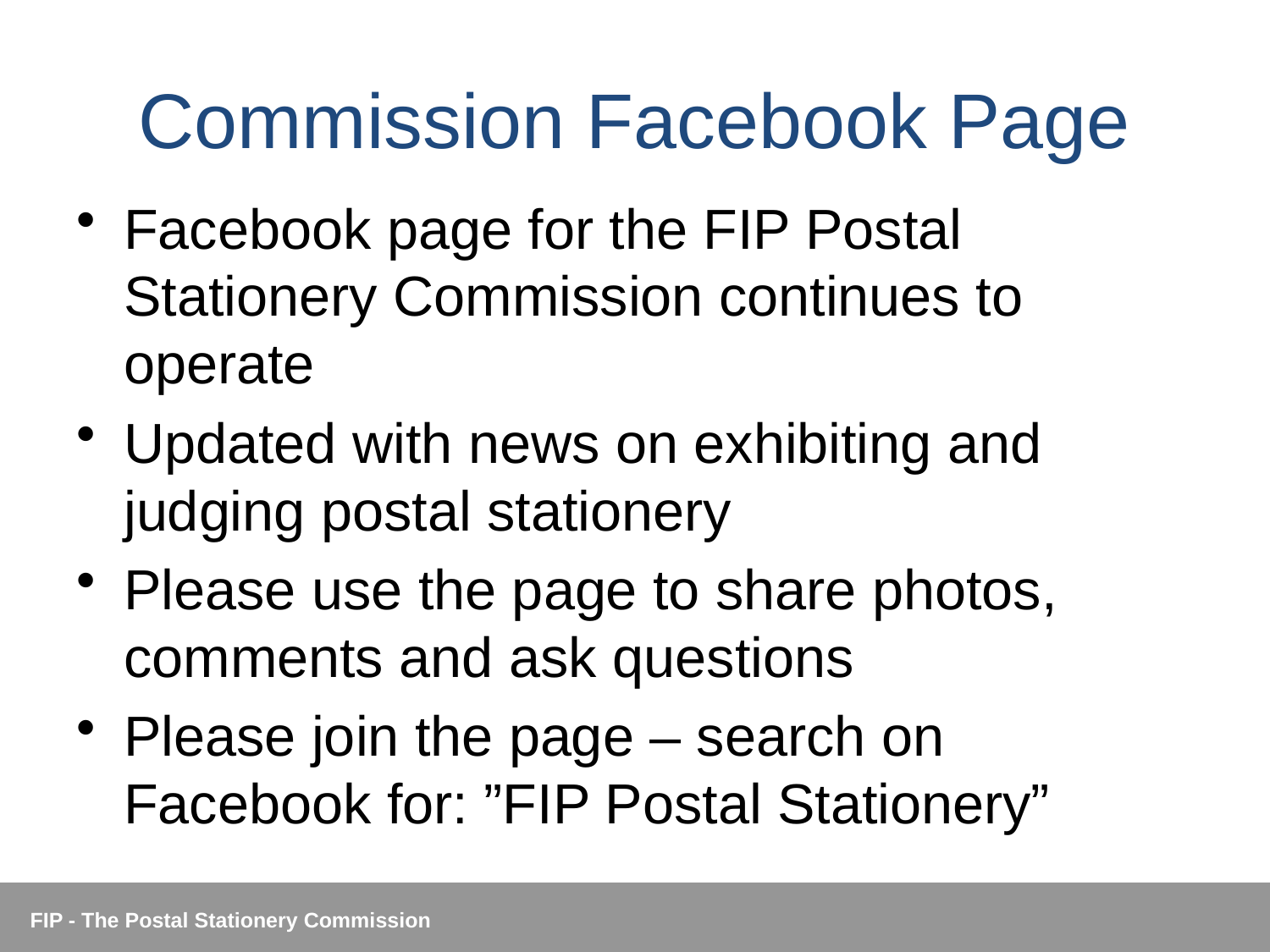

# Commission Facebook Page
Facebook page for the FIP Postal Stationery Commission continues to operate
Updated with news on exhibiting and judging postal stationery
Please use the page to share photos, comments and ask questions
Please join the page – search on Facebook for: ”FIP Postal Stationery”